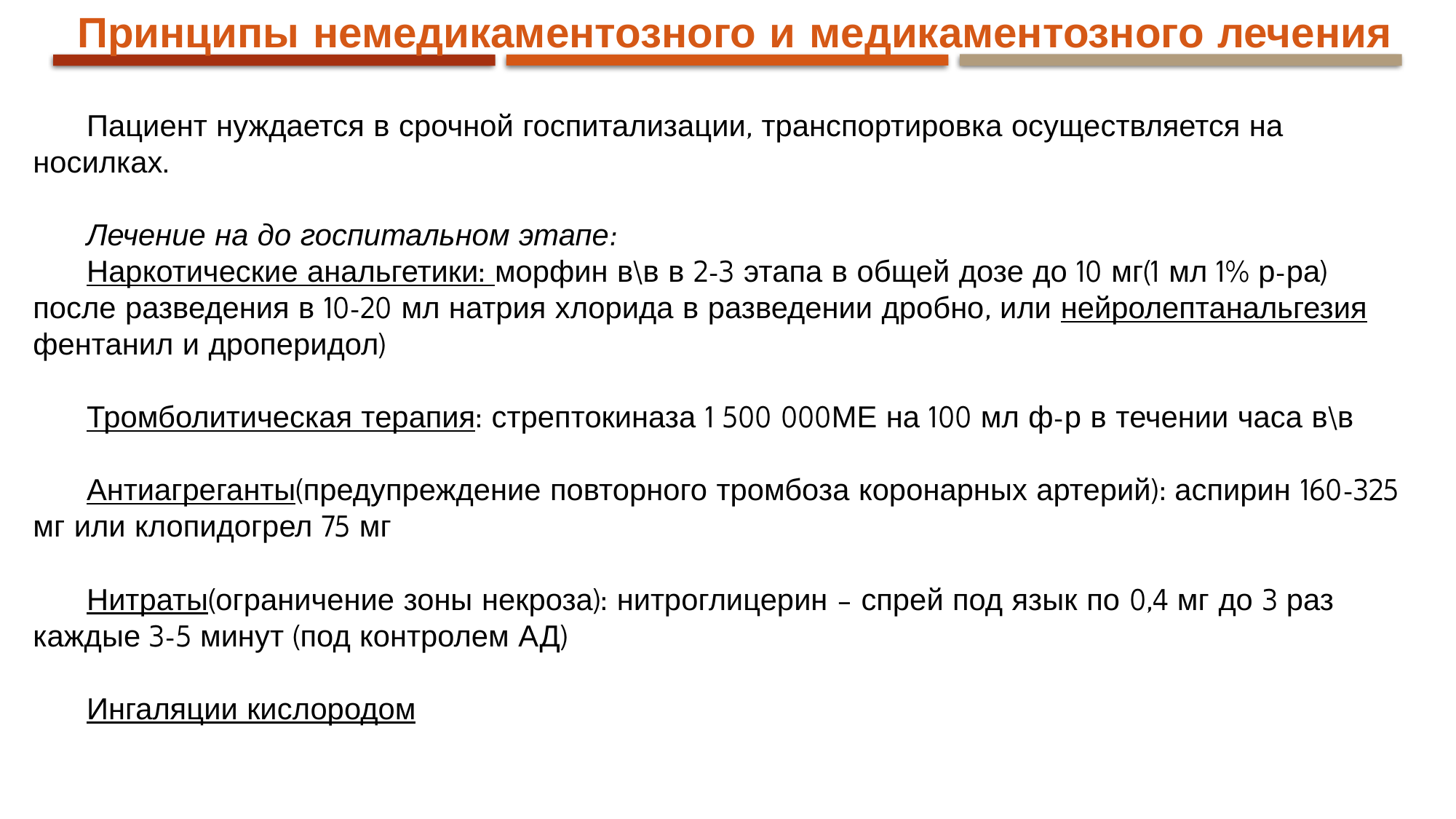

Принципы немедикаментозного и медикаментозного лечения
Пациент нуждается в срочной госпитализации, транспортировка осуществляется на носилках.

Лечение на до госпитальном этапе:
Наркотические анальгетики: морфин в\в в 2-3 этапа в общей дозе до 10 мг(1 мл 1% р-ра) после разведения в 10-20 мл натрия хлорида в разведении дробно, или нейролептанальгезия фентанил и дроперидол)

Тромболитическая терапия: стрептокиназа 1 500 000МЕ на 100 мл ф-р в течении часа в\в

Антиагреганты(предупреждение повторного тромбоза коронарных артерий): аспирин 160-325 мг или клопидогрел 75 мг

Нитраты(ограничение зоны некроза): нитроглицерин – спрей под язык по 0,4 мг до 3 раз каждые 3-5 минут (под контролем АД)

Ингаляции кислородом